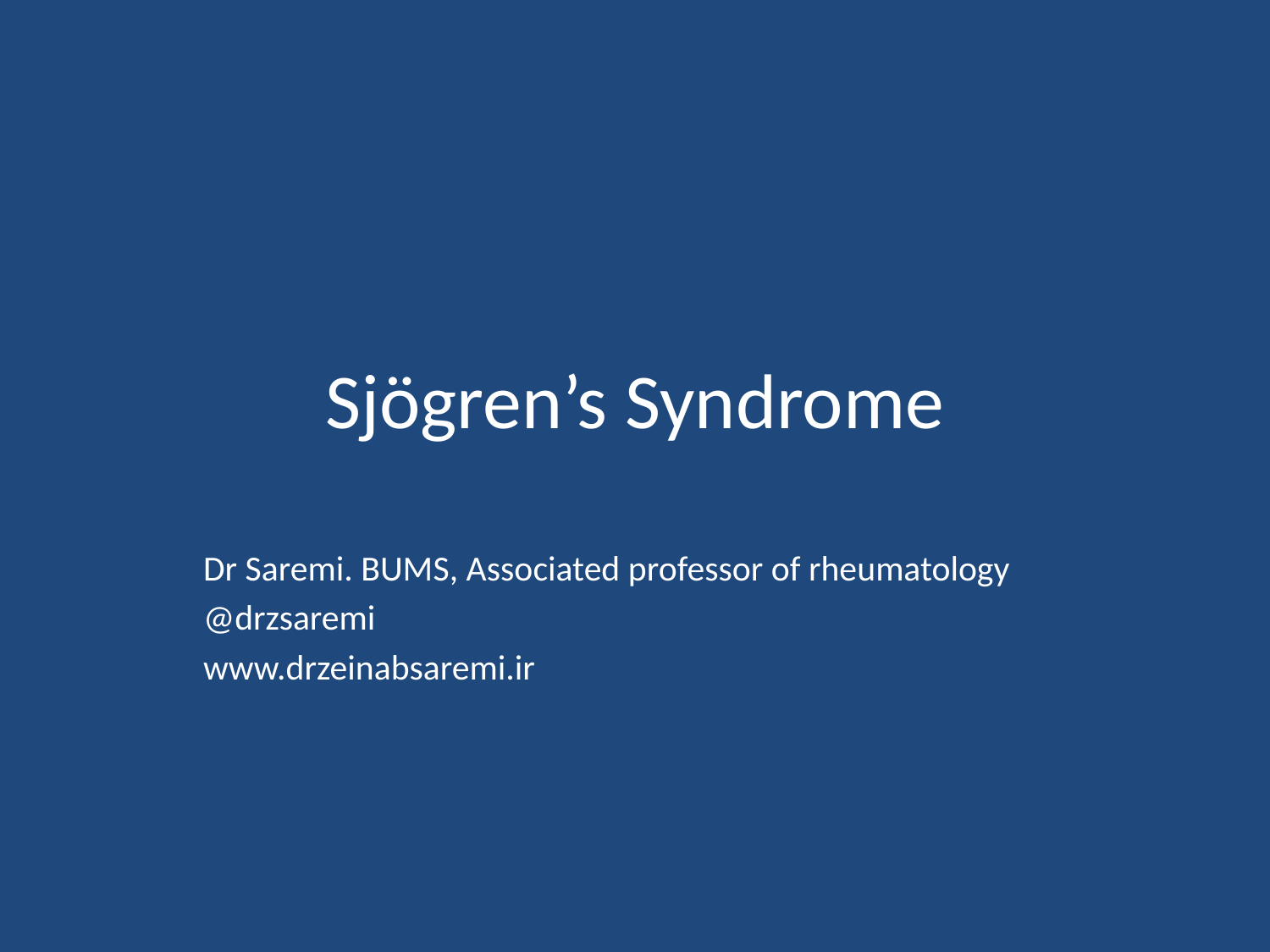

# Sjögren’s Syndrome
Dr Saremi. BUMS, Associated professor of rheumatology
@drzsaremi
www.drzeinabsaremi.ir